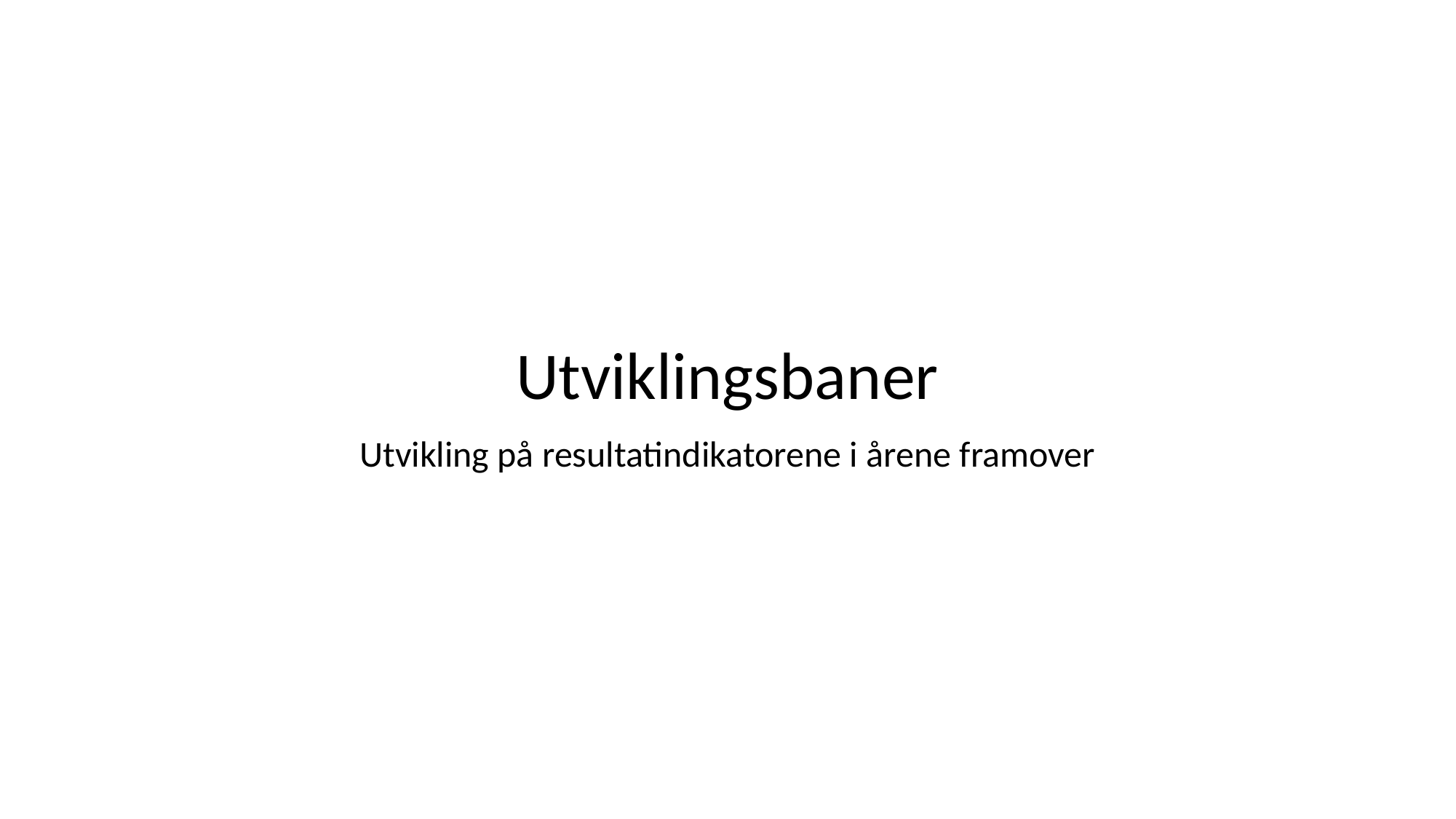

# Utviklingsbaner
Utvikling på resultatindikatorene i årene framover